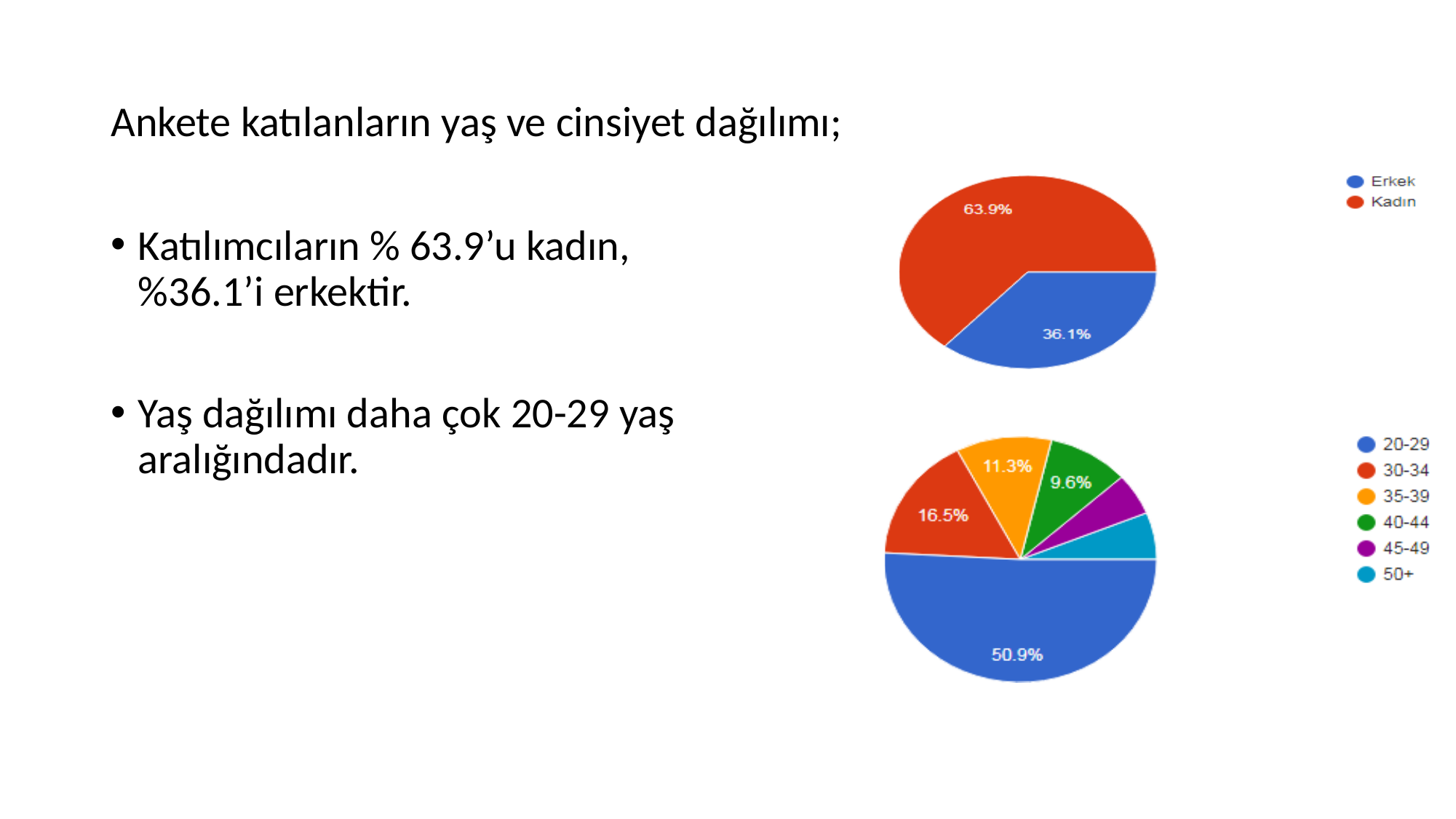

# Ankete katılanların yaş ve cinsiyet dağılımı;

Katılımcıların % 63.9’u kadın, %36.1’i erkektir.

Yaş dağılımı daha çok 20-29 yaş aralığındadır.